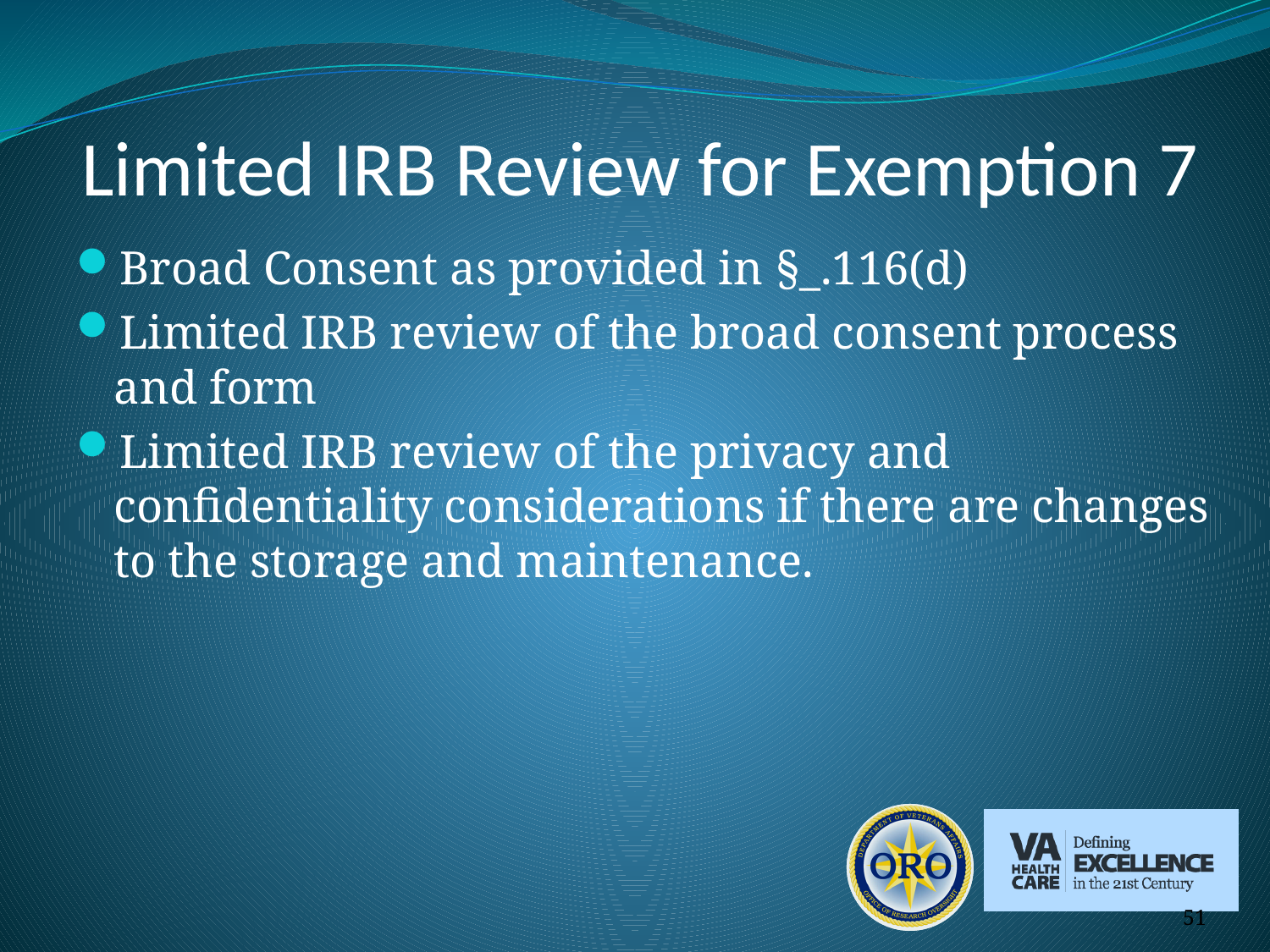

# Limited IRB Review for Exemption 7
Broad Consent as provided in §_.116(d)
Limited IRB review of the broad consent process and form
Limited IRB review of the privacy and confidentiality considerations if there are changes to the storage and maintenance.

51